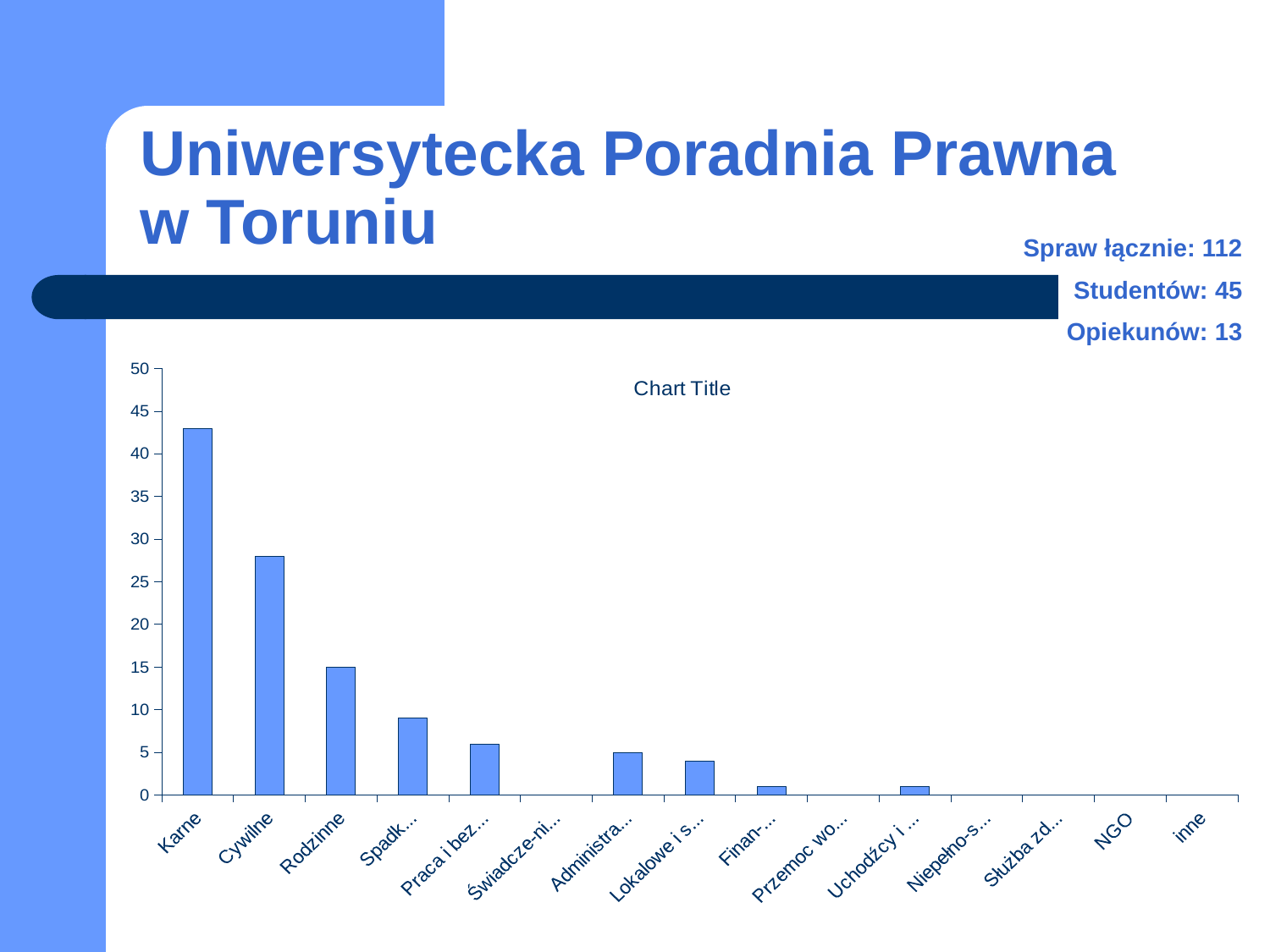

# Uniwersytecka Poradnia Prawna w Toruniu
Spraw łącznie: 112
Studentów: 45
Opiekunów: 13

### Chart:

| Category |  |
|---|---|
| Karne | 43.0 |
| Cywilne | 28.0 |
| Rodzinne | 15.0 |
| Spadko-we | 9.0 |
| Praca i bezro-bocie | 6.0 |
| Świadcze-nia społeczne | 0.0 |
| Administra-cyjne | 5.0 |
| Lokalowe i spół-dzielcze | 4.0 |
| Finan-sowe | 1.0 |
| Przemoc wobec kobiet | 0.0 |
| Uchodźcy i cudzo-ziemcy | 1.0 |
| Niepełno-sprawni | 0.0 |
| Służba zdrowia | 0.0 |
| NGO | 0.0 |
| inne | 0.0 |